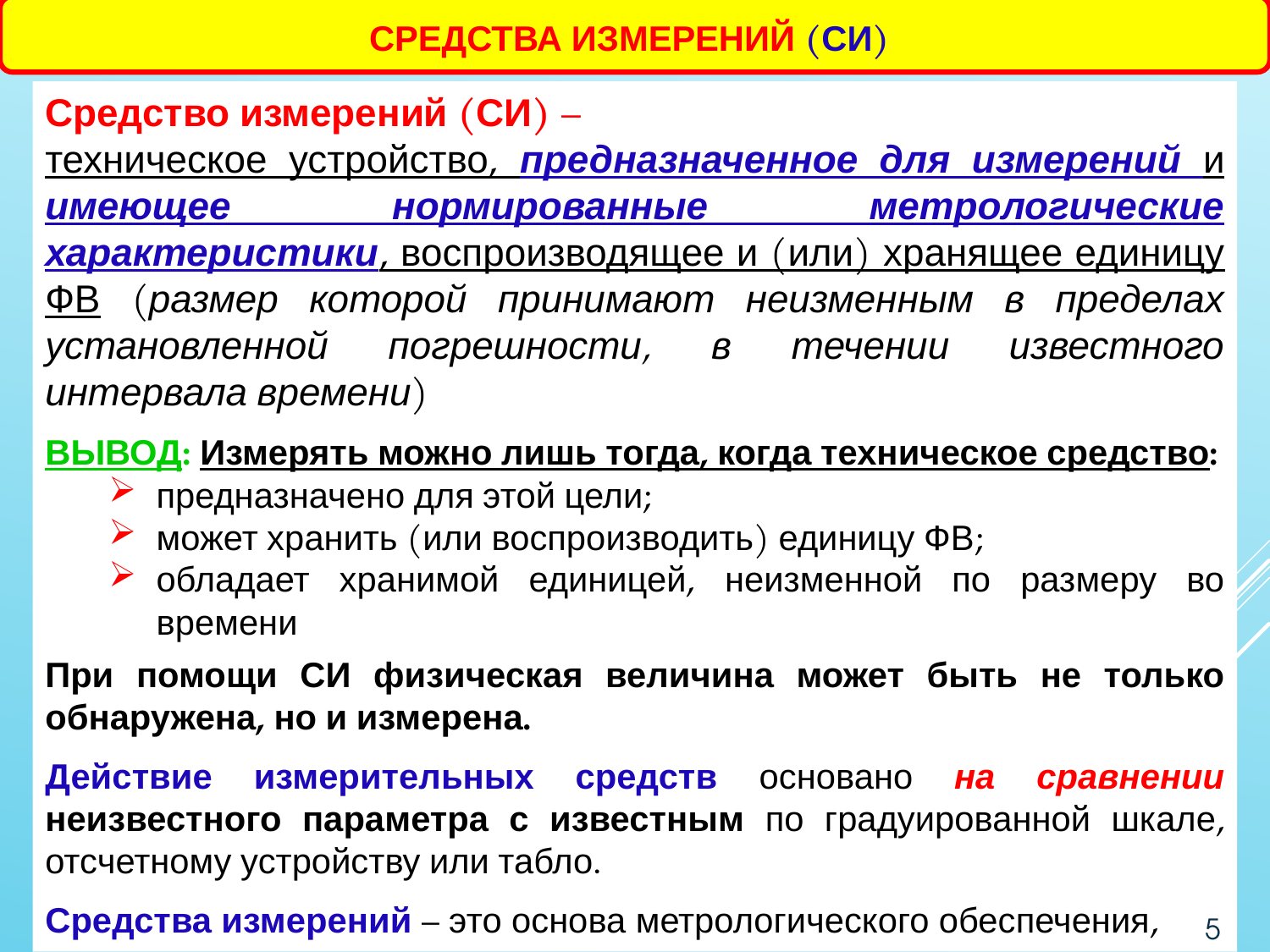

СРЕДСТВА ИЗМЕРЕНИЙ (СИ)
Средство измерений (СИ) –
техническое устройство, предназначенное для измерений и имеющее нормированные метрологические характеристики, воспроизводящее и (или) хранящее единицу ФВ (размер которой принимают неизменным в пределах установленной погрешности, в течении известного интервала времени)

ВЫВОД: Измерять можно лишь тогда, когда техническое средство:
предназначено для этой цели;
может хранить (или воспроизводить) единицу ФВ;
обладает хранимой единицей, неизменной по размеру во времени

При помощи СИ физическая величина может быть не только обнаружена, но и измерена.

Действие измерительных средств основано на сравнении неизвестного параметра с известным по градуированной шкале, отсчетному устройству или табло.

Средства измерений – это основа метрологического обеспечения,         они имеют нормированные погрешности
5